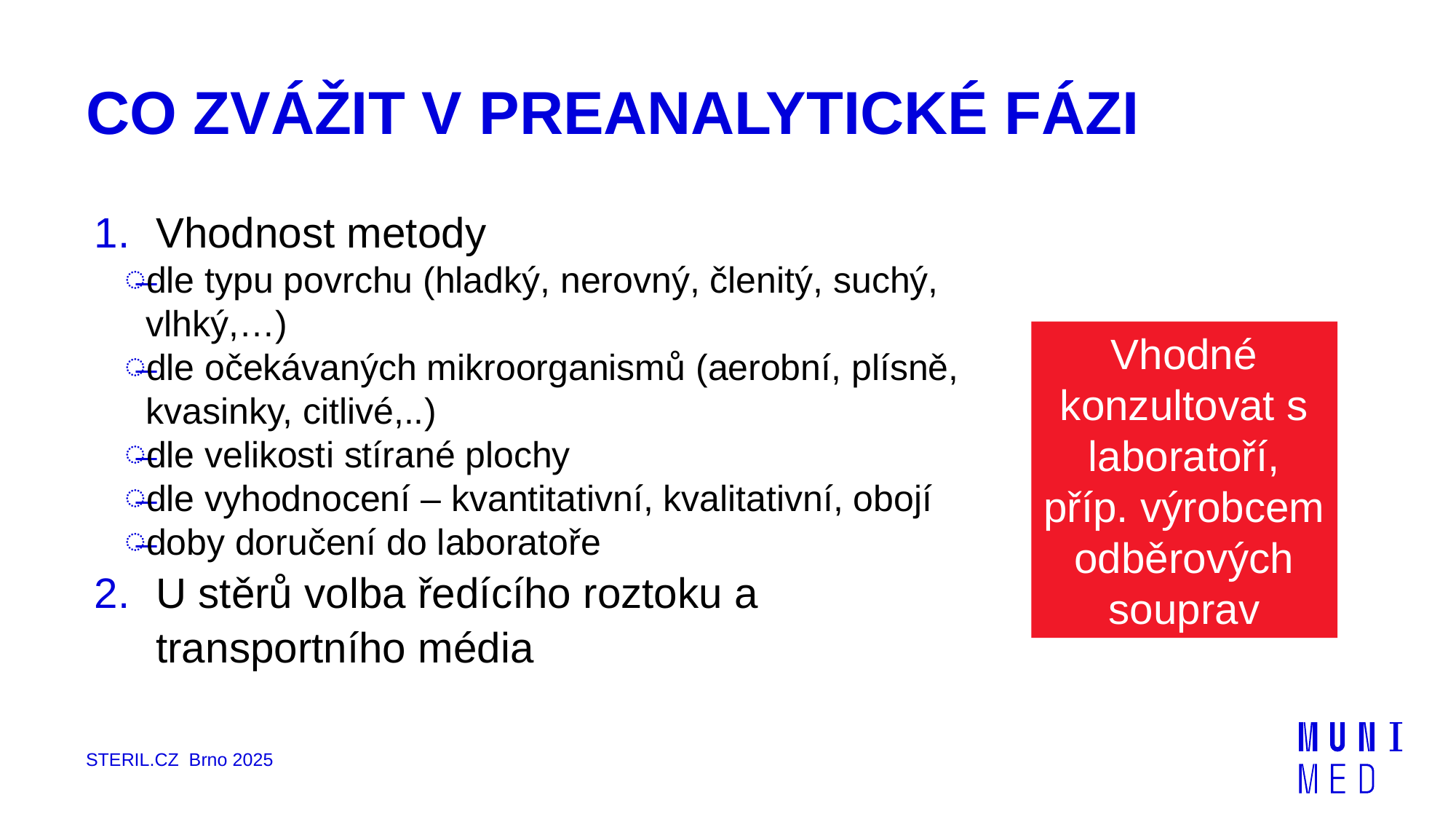

# CO ZVÁŽIT V PREANALYTICKÉ FÁZI
Vhodnost metody
dle typu povrchu (hladký, nerovný, členitý, suchý, vlhký,…)
dle očekávaných mikroorganismů (aerobní, plísně, kvasinky, citlivé,..)
dle velikosti stírané plochy
dle vyhodnocení – kvantitativní, kvalitativní, obojí
doby doručení do laboratoře
U stěrů volba ředícího roztoku a transportního média

Vhodné konzultovat s laboratoří, příp. výrobcem odběrových souprav
STERIL.CZ  Brno 2025